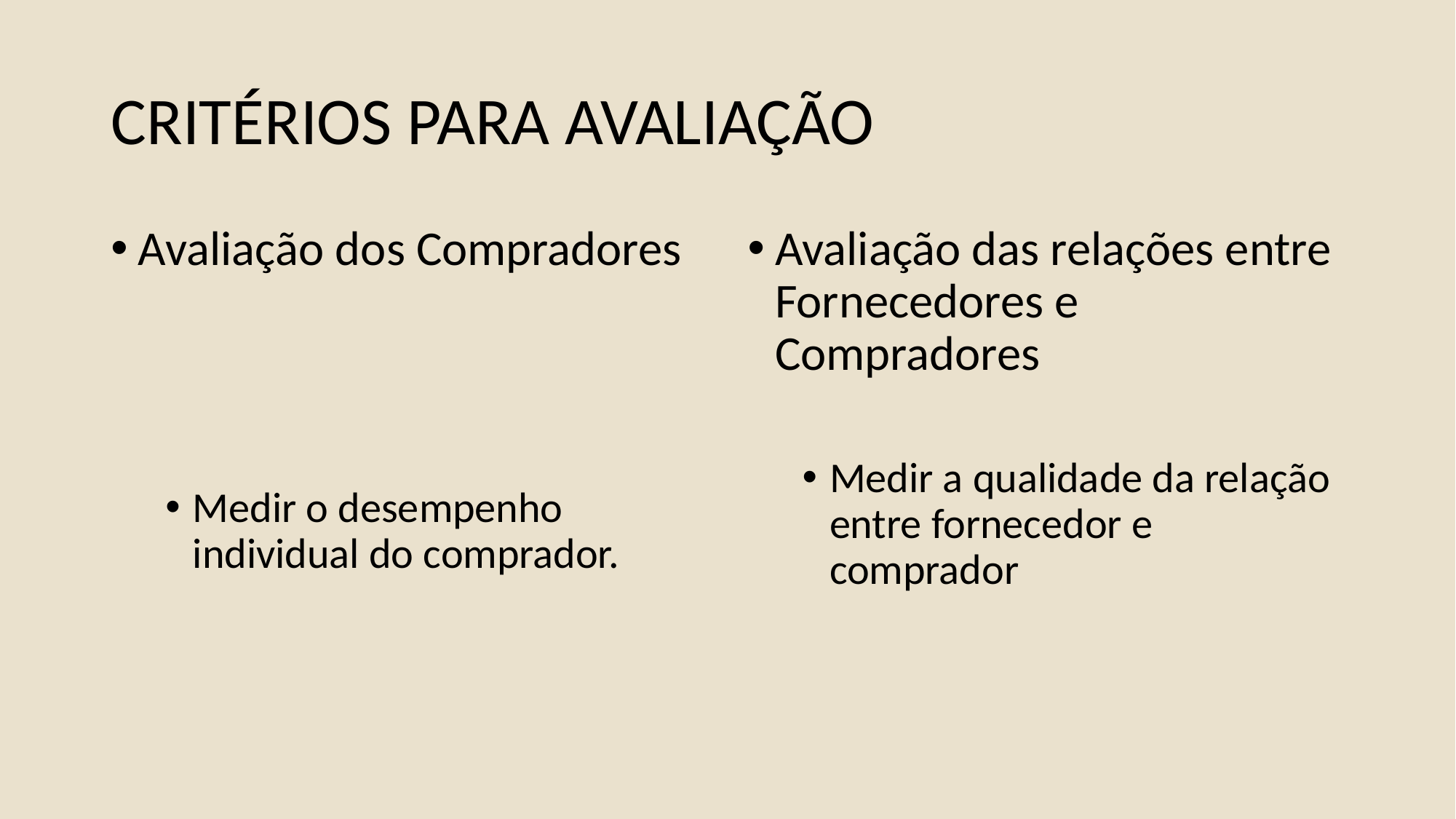

# CRITÉRIOS PARA AVALIAÇÃO
Avaliação dos Compradores

Medir o desempenho individual do comprador.
Avaliação das relações entre Fornecedores e Compradores

Medir a qualidade da relação entre fornecedor e comprador